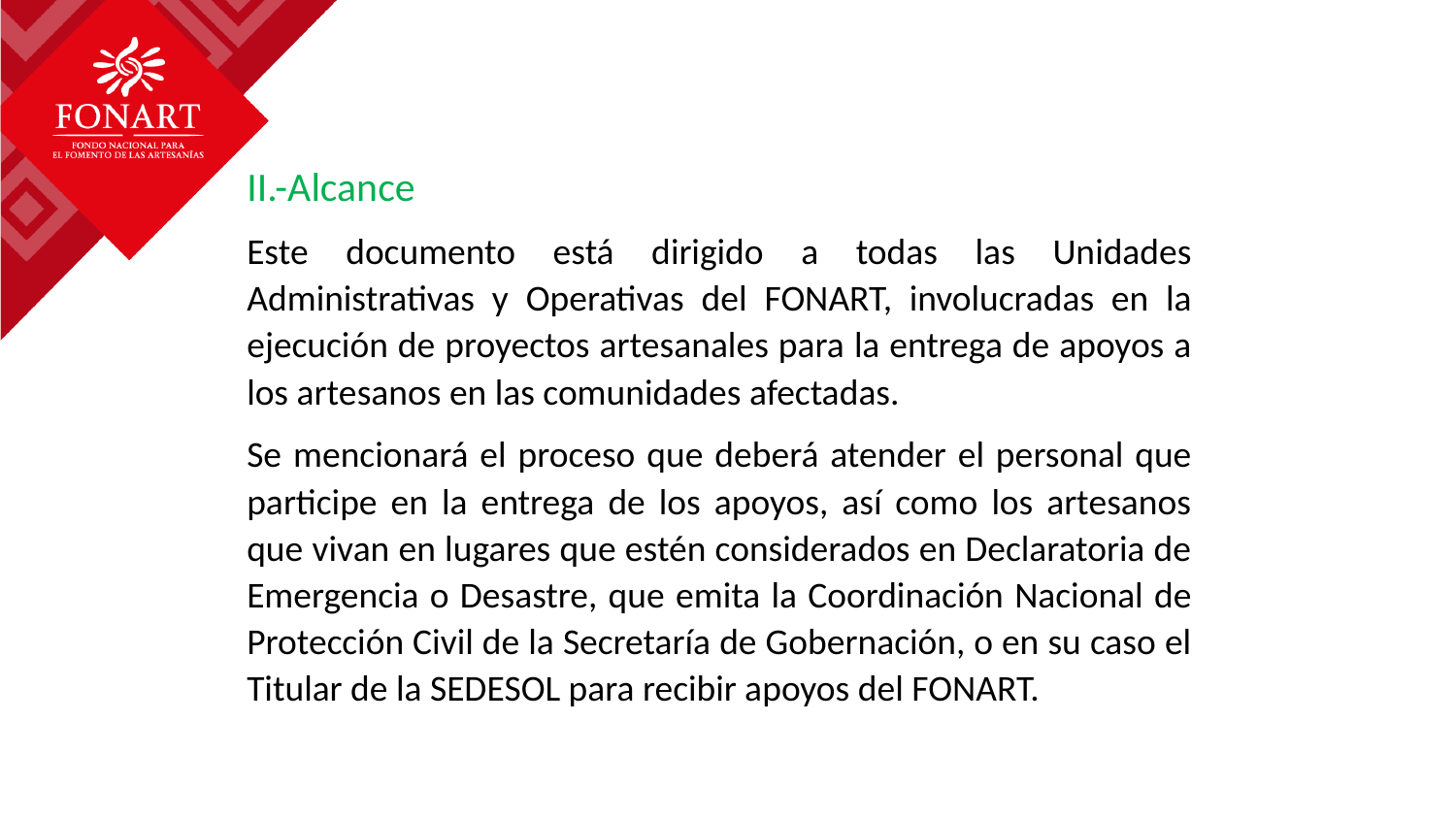

II.-Alcance
Este documento está dirigido a todas las Unidades Administrativas y Operativas del FONART, involucradas en la ejecución de proyectos artesanales para la entrega de apoyos a los artesanos en las comunidades afectadas.
Se mencionará el proceso que deberá atender el personal que participe en la entrega de los apoyos, así como los artesanos que vivan en lugares que estén considerados en Declaratoria de Emergencia o Desastre, que emita la Coordinación Nacional de Protección Civil de la Secretaría de Gobernación, o en su caso el Titular de la SEDESOL para recibir apoyos del FONART.